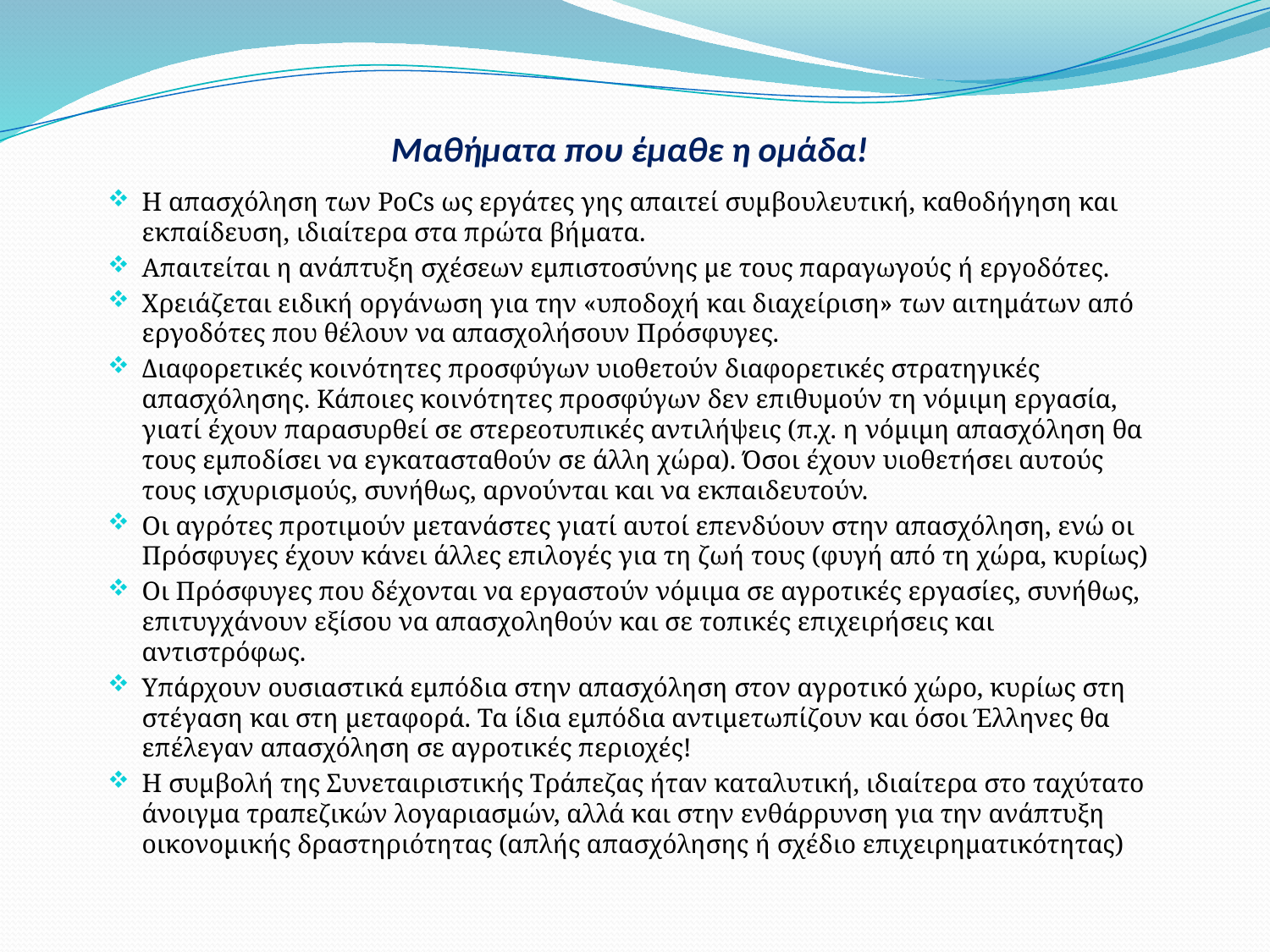

# Μαθήματα που έμαθε η ομάδα!
Η απασχόληση των PoCs ως εργάτες γης απαιτεί συμβουλευτική, καθοδήγηση και εκπαίδευση, ιδιαίτερα στα πρώτα βήματα.
Απαιτείται η ανάπτυξη σχέσεων εμπιστοσύνης με τους παραγωγούς ή εργοδότες.
Χρειάζεται ειδική οργάνωση για την «υποδοχή και διαχείριση» των αιτημάτων από εργοδότες που θέλουν να απασχολήσουν Πρόσφυγες.
Διαφορετικές κοινότητες προσφύγων υιοθετούν διαφορετικές στρατηγικές απασχόλησης. Κάποιες κοινότητες προσφύγων δεν επιθυμούν τη νόμιμη εργασία, γιατί έχουν παρασυρθεί σε στερεοτυπικές αντιλήψεις (π.χ. η νόμιμη απασχόληση θα τους εμποδίσει να εγκατασταθούν σε άλλη χώρα). Όσοι έχουν υιοθετήσει αυτούς τους ισχυρισμούς, συνήθως, αρνούνται και να εκπαιδευτούν.
Οι αγρότες προτιμούν μετανάστες γιατί αυτοί επενδύουν στην απασχόληση, ενώ οι Πρόσφυγες έχουν κάνει άλλες επιλογές για τη ζωή τους (φυγή από τη χώρα, κυρίως)
Οι Πρόσφυγες που δέχονται να εργαστούν νόμιμα σε αγροτικές εργασίες, συνήθως, επιτυγχάνουν εξίσου να απασχοληθούν και σε τοπικές επιχειρήσεις και αντιστρόφως.
Υπάρχουν ουσιαστικά εμπόδια στην απασχόληση στον αγροτικό χώρο, κυρίως στη στέγαση και στη μεταφορά. Τα ίδια εμπόδια αντιμετωπίζουν και όσοι Έλληνες θα επέλεγαν απασχόληση σε αγροτικές περιοχές!
Η συμβολή της Συνεταιριστικής Τράπεζας ήταν καταλυτική, ιδιαίτερα στο ταχύτατο άνοιγμα τραπεζικών λογαριασμών, αλλά και στην ενθάρρυνση για την ανάπτυξη οικονομικής δραστηριότητας (απλής απασχόλησης ή σχέδιο επιχειρηματικότητας)